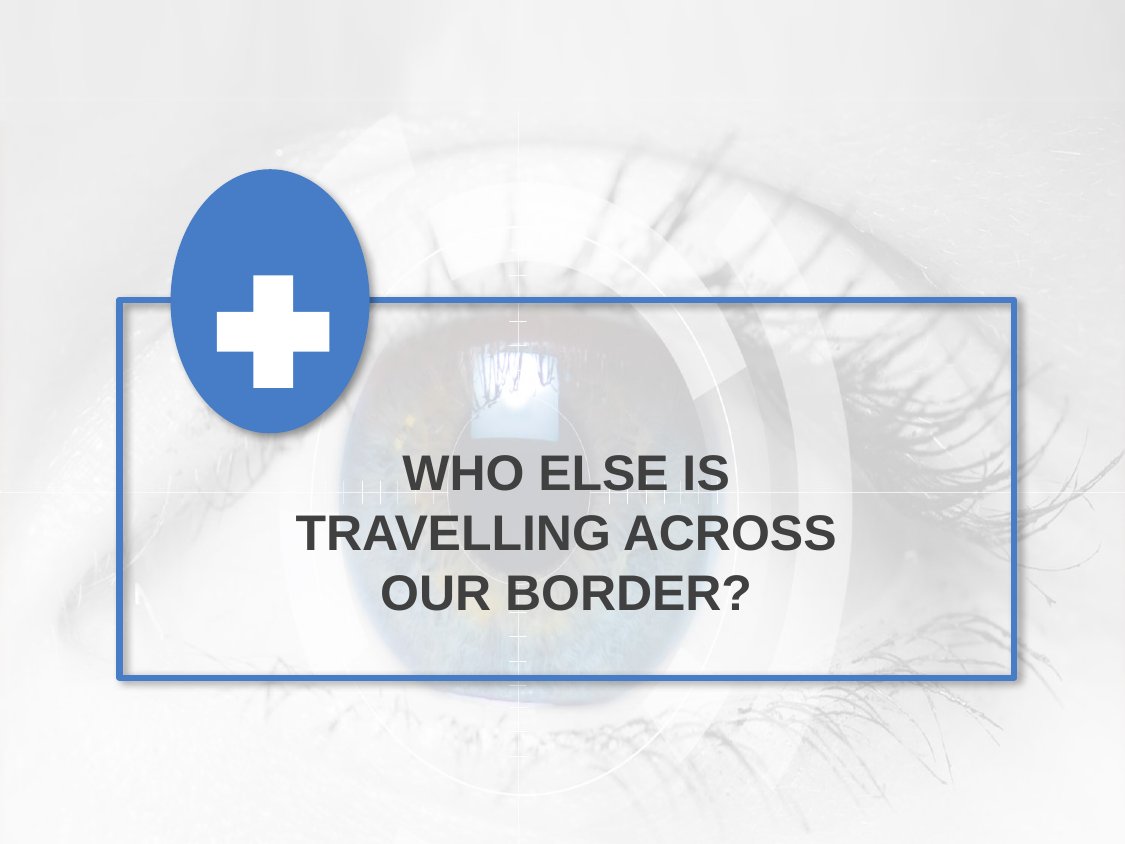

WHO ELSE IS
TRAVELLING ACROSS
OUR BORDER?